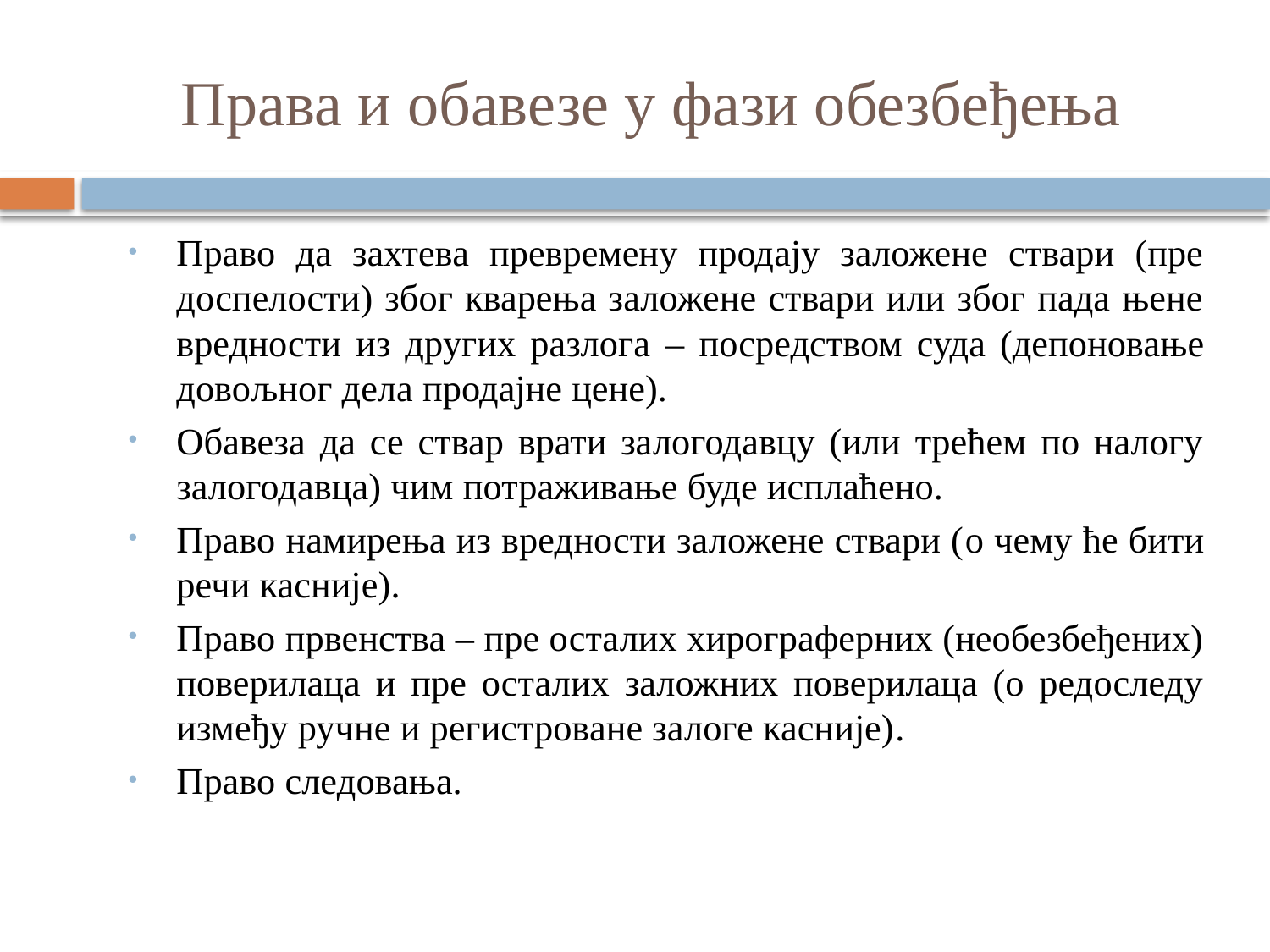

# Права и обавезе у фази обезбеђења
Право да захтева превремену продају заложене ствари (пре доспелости) због кварења заложене ствари или због пада њене вредности из других разлога – посредством суда (депоновање довољног дела продајне цене).
Обавеза да се ствар врати залогодавцу (или трећем по налогу залогодавца) чим потраживање буде исплаћено.
Право намирења из вредности заложене ствари (o чему ће бити речи касније).
Право првенства – пре осталих хирограферних (необезбеђених) поверилаца и пре осталих заложних поверилаца (о редоследу између ручне и регистроване залоге касније).
Право следовања.